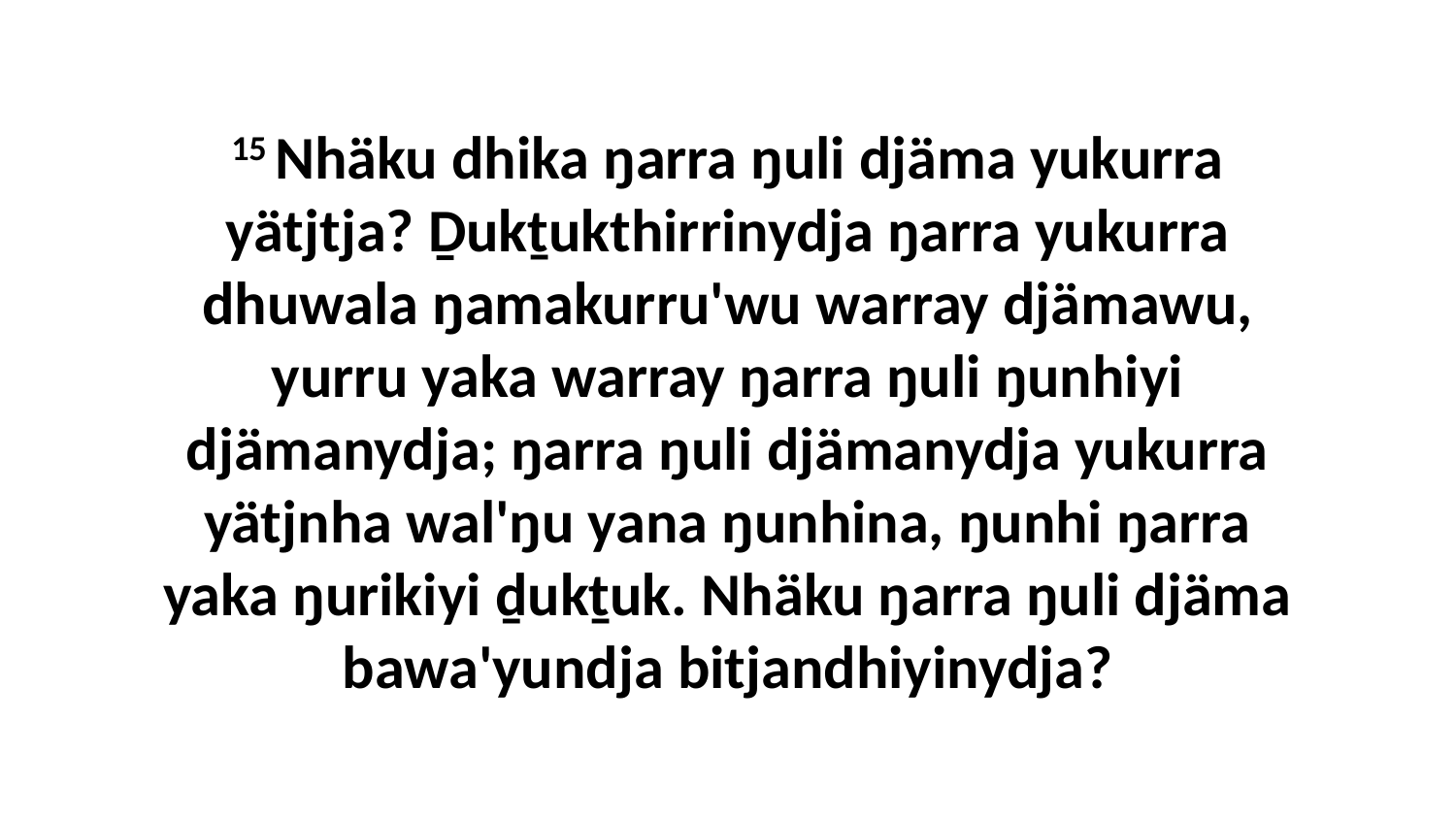

15 Nhäku dhika ŋarra ŋuli djäma yukurra yätjtja? Ḏukṯukthirrinydja ŋarra yukurra dhuwala ŋamakurru'wu warray djämawu, yurru yaka warray ŋarra ŋuli ŋunhiyi djämanydja; ŋarra ŋuli djämanydja yukurra yätjnha wal'ŋu yana ŋunhina, ŋunhi ŋarra yaka ŋurikiyi ḏukṯuk. Nhäku ŋarra ŋuli djäma bawa'yundja bitjandhiyinydja?